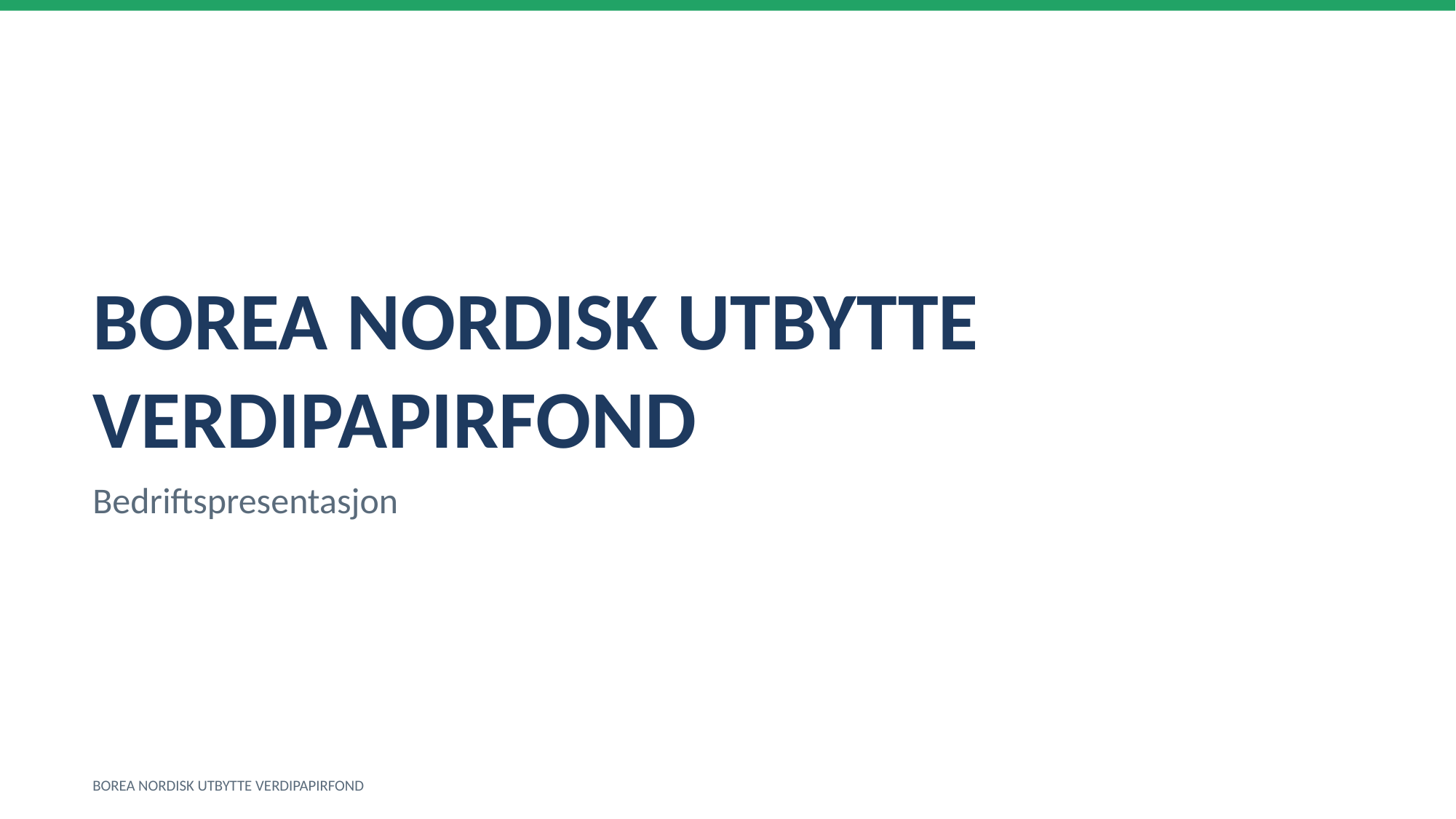

BOREA NORDISK UTBYTTE VERDIPAPIRFOND
Bedriftspresentasjon
BOREA NORDISK UTBYTTE VERDIPAPIRFOND